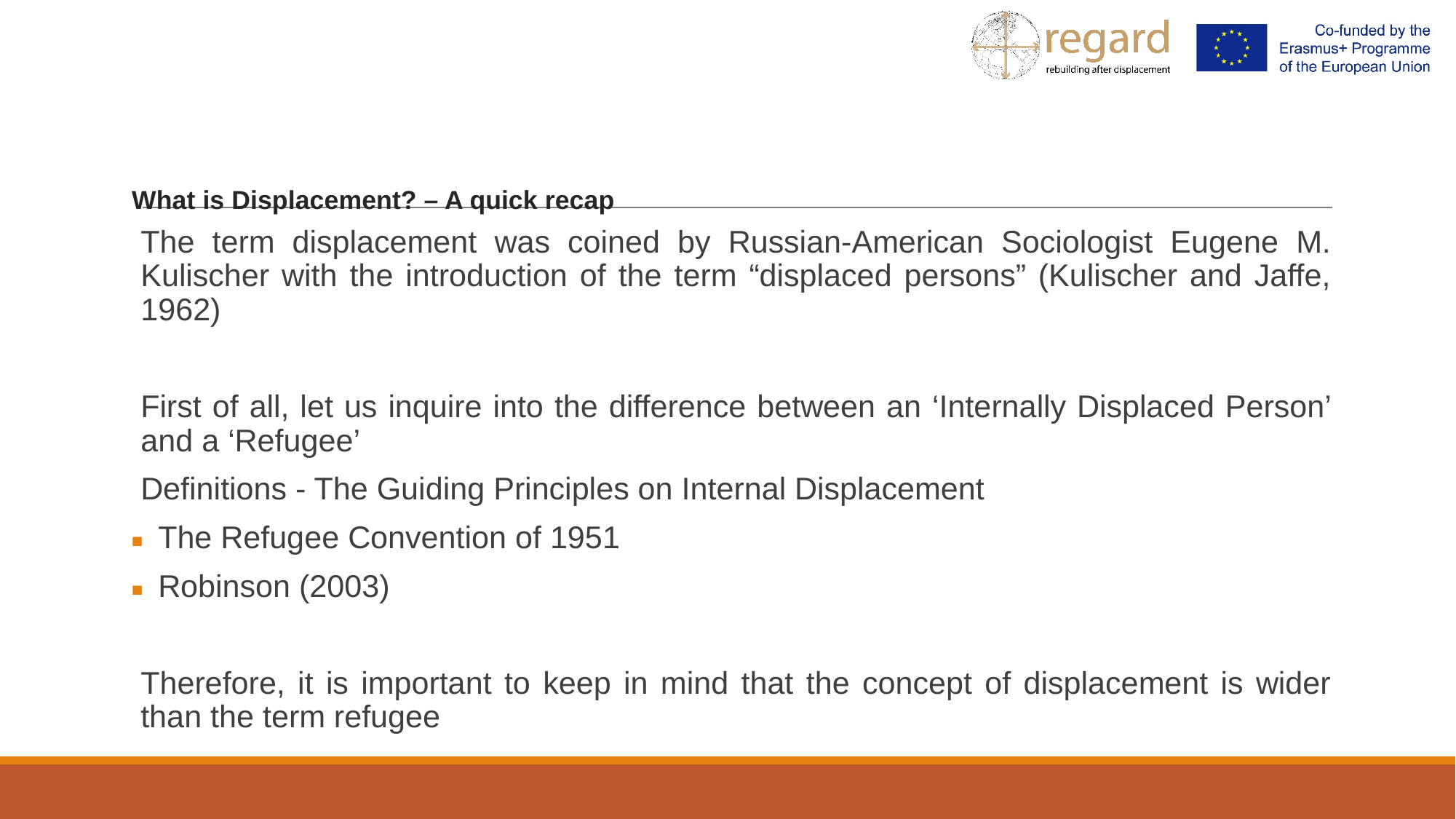

# What is Displacement? – A quick recap
The term displacement was coined by Russian-American Sociologist Eugene M. Kulischer with the introduction of the term “displaced persons” (Kulischer and Jaffe, 1962)

First of all, let us inquire into the difference between an ‘Internally Displaced Person’ and a ‘Refugee’
Definitions - The Guiding Principles on Internal Displacement
  The Refugee Convention of 1951
  Robinson (2003)

Therefore, it is important to keep in mind that the concept of displacement is wider than the term refugee